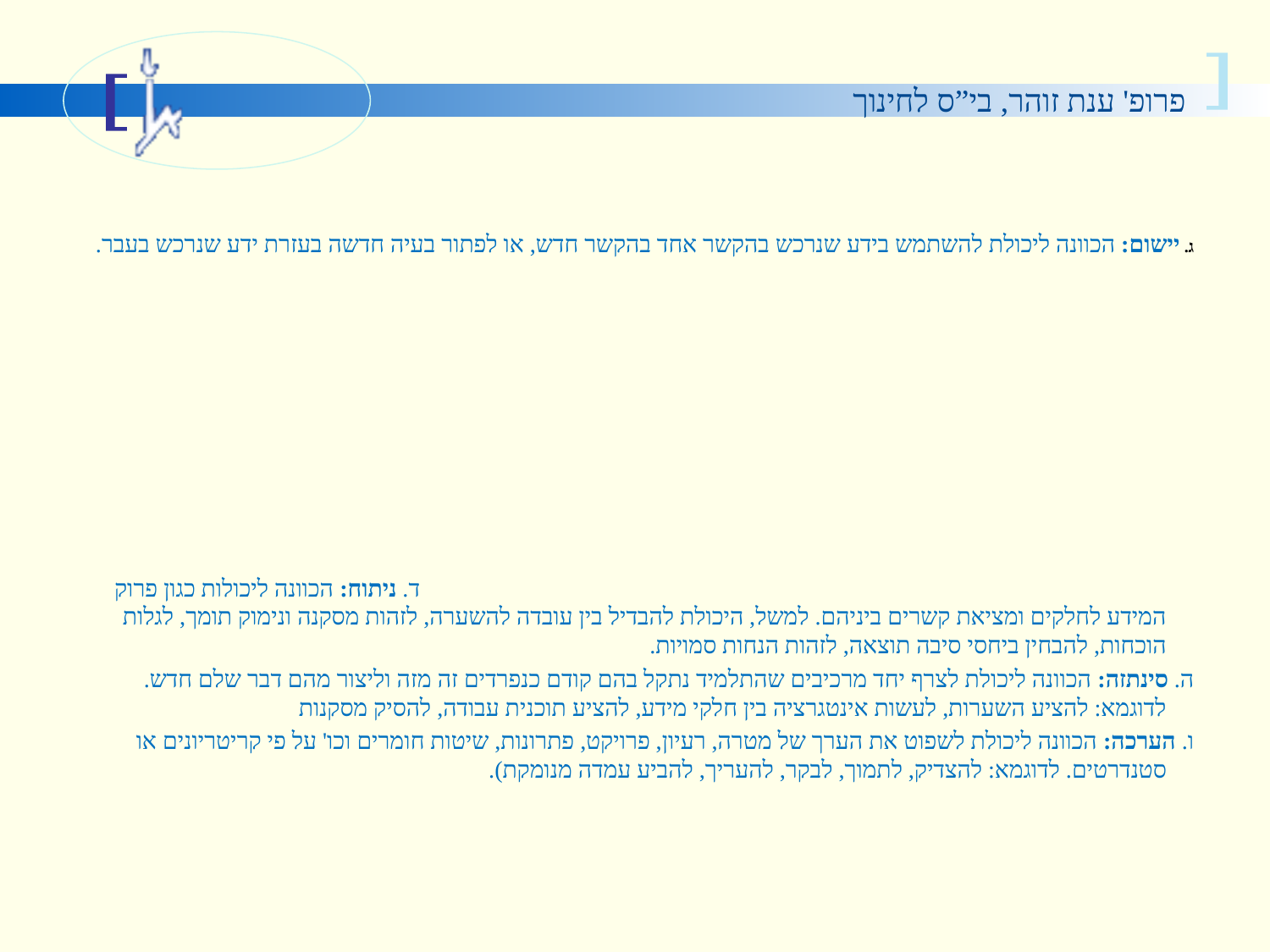

#
ג. יישום: הכוונה ליכולת להשתמש בידע שנרכש בהקשר אחד בהקשר חדש, או לפתור בעיה חדשה בעזרת ידע שנרכש בעבר.                                                                                                                                                                                                                                                                                                                                                                                                                                                                                                                                                                                                                                                                                                                                                                                                                                                                                                                                                                                                                                                                                                                                                                                                                                                                                                                                                                                                                                                                                                                                                                                                                                                                                                                                                                                                                                                                                                                                                                                                                                                                                                                                                                                                                                                     ד. ניתוח: הכוונה ליכולות כגון פרוק המידע לחלקים ומציאת קשרים ביניהם. למשל, היכולת להבדיל בין עובדה להשערה, לזהות מסקנה ונימוק תומך, לגלות הוכחות, להבחין ביחסי סיבה תוצאה, לזהות הנחות סמויות.
ה. סינתזה: הכוונה ליכולת לצרף יחד מרכיבים שהתלמיד נתקל בהם קודם כנפרדים זה מזה וליצור מהם דבר שלם חדש. לדוגמא: להציע השערות, לעשות אינטגרציה בין חלקי מידע, להציע תוכנית עבודה, להסיק מסקנות
ו. הערכה: הכוונה ליכולת לשפוט את הערך של מטרה, רעיון, פרויקט, פתרונות, שיטות חומרים וכו' על פי קריטריונים או סטנדרטים. לדוגמא: להצדיק, לתמוך, לבקר, להעריך, להביע עמדה מנומקת).